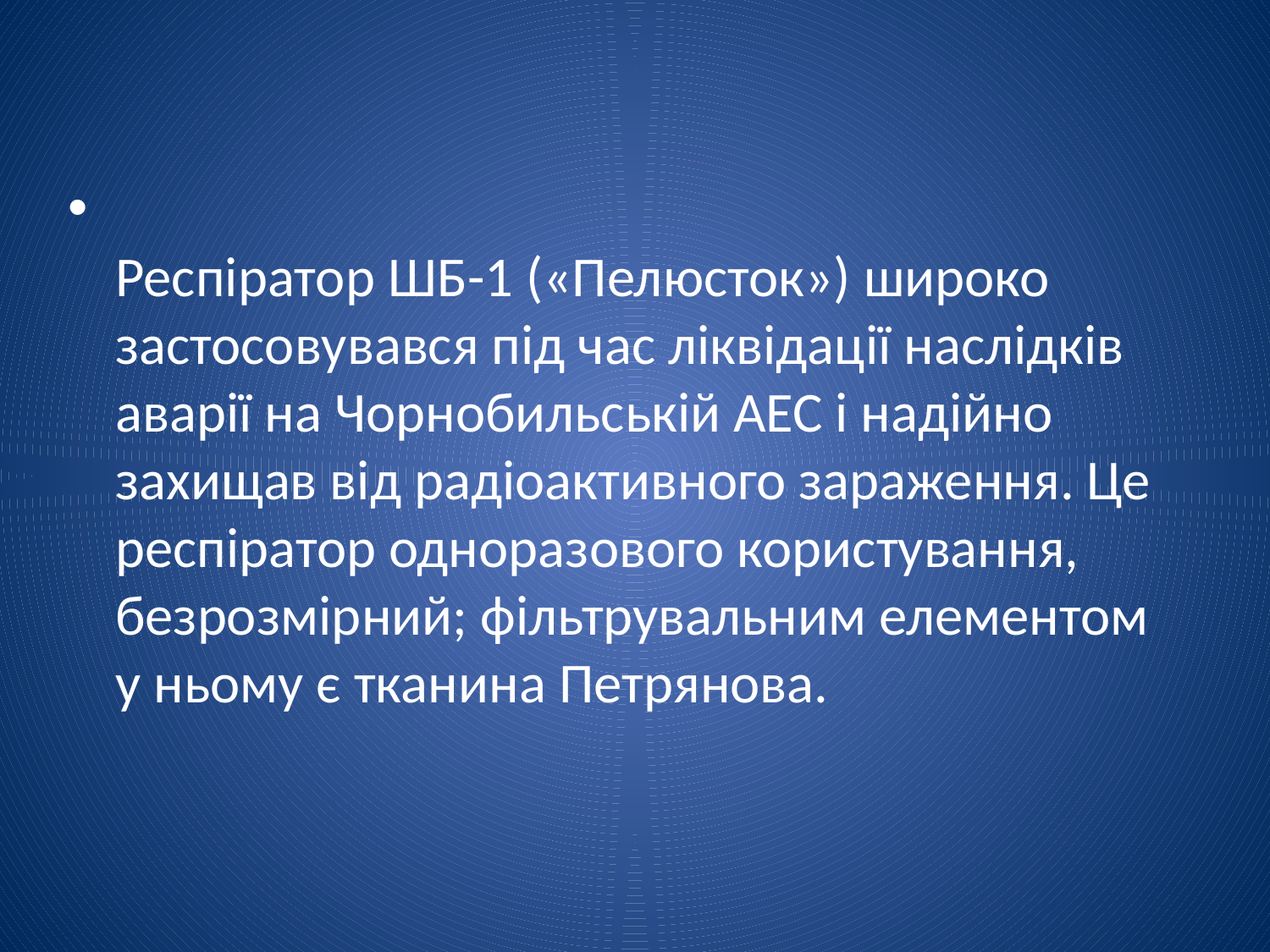

Респіратор ШБ-1 («Пелюсток») широко застосовувався під час ліквідації наслідків аварії на Чорнобильській АЕС і надійно захищав від радіоактивного зараження. Це респіратор одноразового користування, безрозмірний; фільтрувальним елементом у ньому є тканина Петрянова.